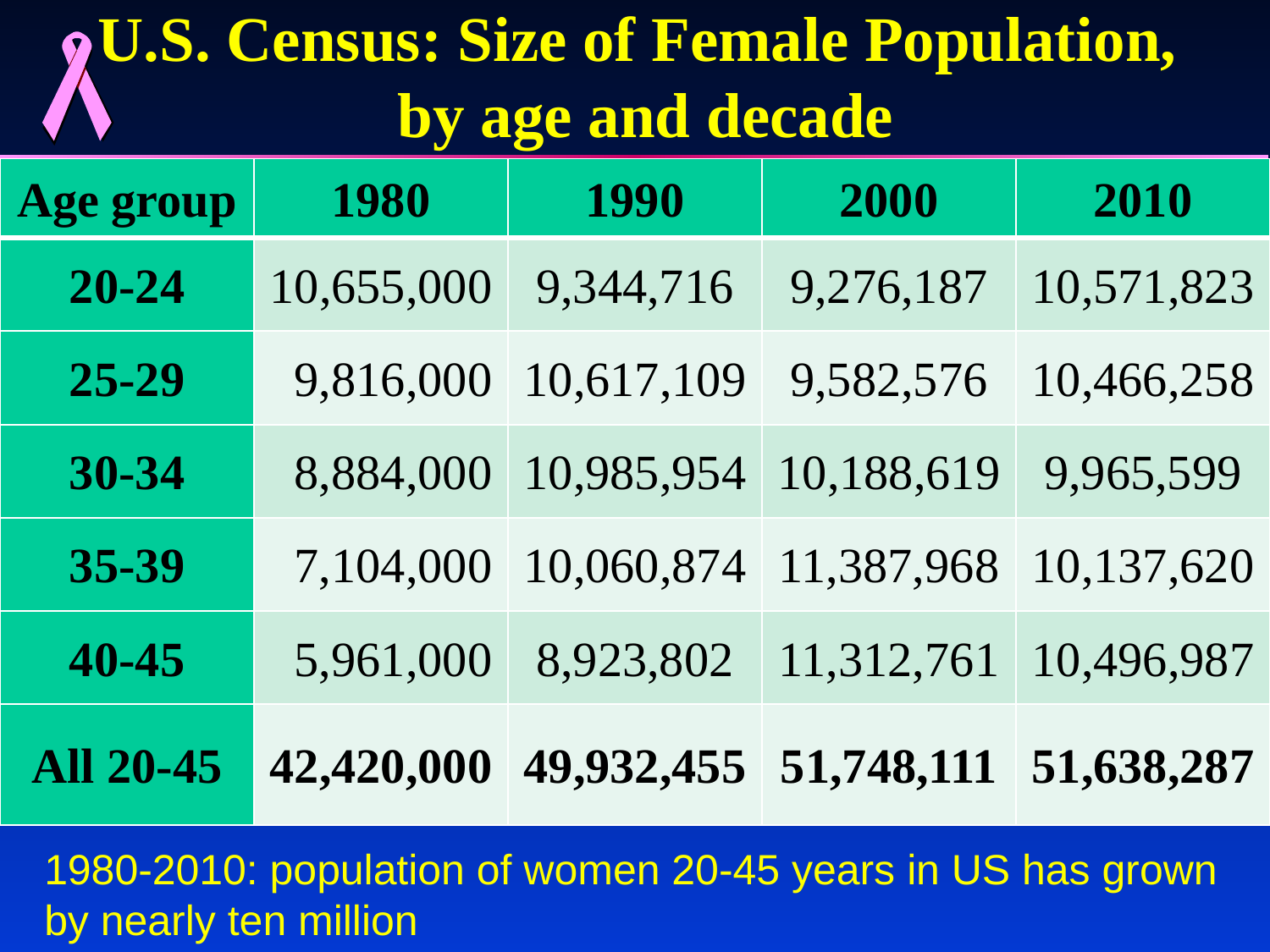

# U.S. Census: Size of Female Population, by age and decade
| Age group | 1980 | 1990 | 2000 | 2010 |
| --- | --- | --- | --- | --- |
| 20-24 | 10,655,000 | 9,344,716 | 9,276,187 | 10,571,823 |
| 25-29 | 9,816,000 | 10,617,109 | 9,582,576 | 10,466,258 |
| 30-34 | 8,884,000 | 10,985,954 | 10,188,619 | 9,965,599 |
| 35-39 | 7,104,000 | 10,060,874 | 11,387,968 | 10,137,620 |
| 40-45 | 5,961,000 | 8,923,802 | 11,312,761 | 10,496,987 |
| All 20-45 | 42,420,000 | 49,932,455 | 51,748,111 | 51,638,287 |
1980-2010: population of women 20-45 years in US has grown by nearly ten million